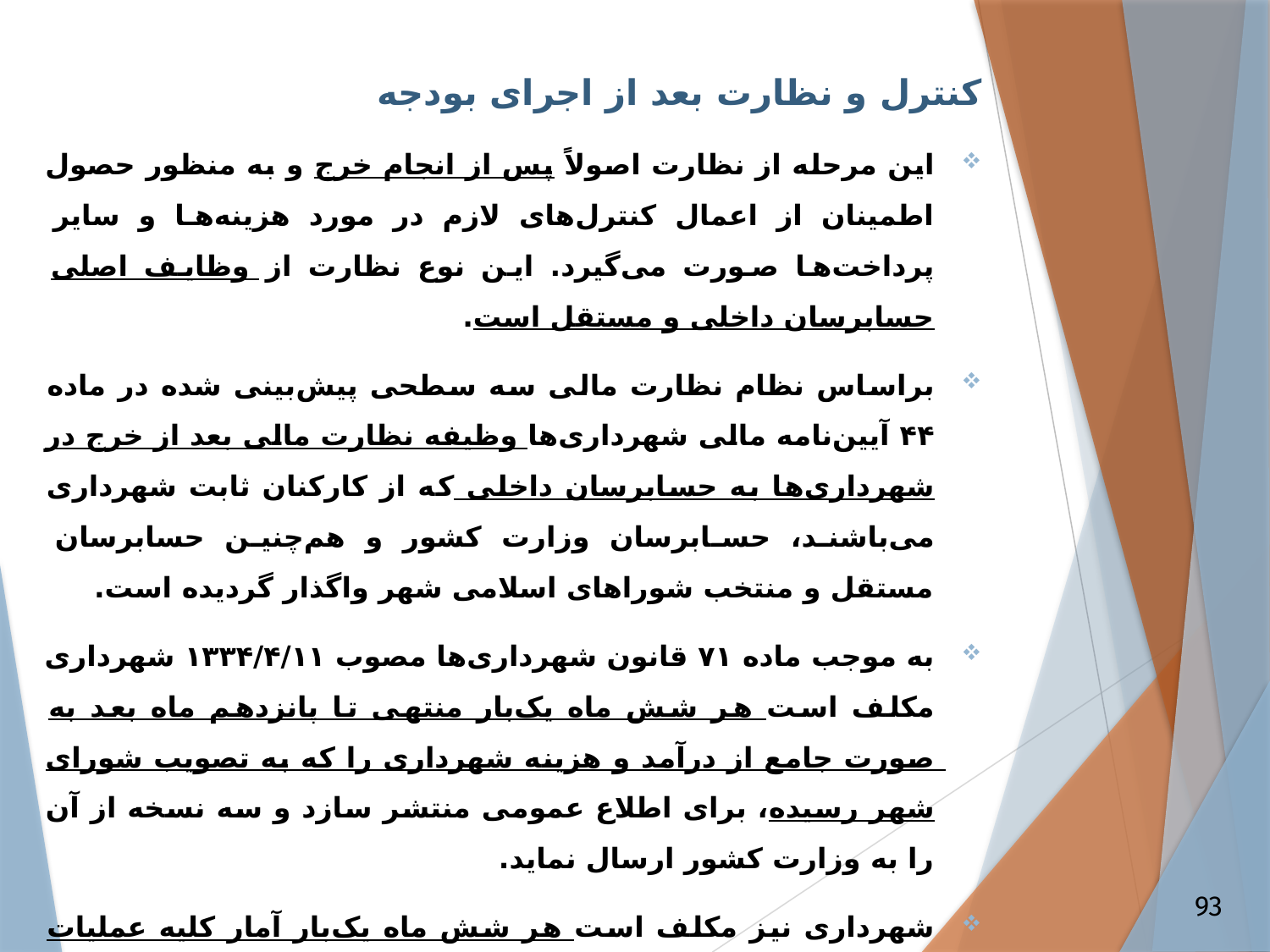

کنترل و نظارت بعد از اجرای بودجه
این مرحله از نظارت اصولاً پس از انجام خرج و به منظور حصول اطمینان از اعمال کنترل‌های لازم در مورد هزینه‌ها و سایر پرداخت‌ها صورت می‌گیرد. این نوع نظارت از وظایف اصلی حسابرسان داخلی و مستقل است.
براساس نظام نظارت مالی سه سطحی پیش‌بینی شده در ماده ۴۴ آیین‌نامه مالی شهرداری‌ها وظیفه نظارت مالی بعد از خرج در شهرداری‌ها به حسابرسان داخلی که از کارکنان ثابت شهرداری می‌باشند، حسابرسان وزارت کشور و هم‌چنین حسابرسان مستقل و منتخب شوراهای اسلامی شهر واگذار گردیده است.
به موجب ماده ۷۱ قانون شهرداری‌ها مصوب ۱۳۳۴/۴/۱۱ شهرداری مکلف است هر شش ماه یک‌بار منتهی تا پانزدهم ماه بعد به صورت جامع از درآمد و هزینه شهرداری را که به تصویب شورای شهر رسیده، برای اطلاع عمومی منتشر سازد و سه نسخه از آن را به وزارت کشور ارسال نماید.
شهرداری نیز مکلف است هر شش ماه یک‌بار آمار کلیه عملیات انجام‌شده از قبیل خیابان‌سازی و ساختمان عمارات و سایر امور اجتماعی و بهداشتی و امثال آن را برای اطلاع عمومی منتشر نموده نسخه‌ای از آن را به وزارت کشور بفرستد.

93